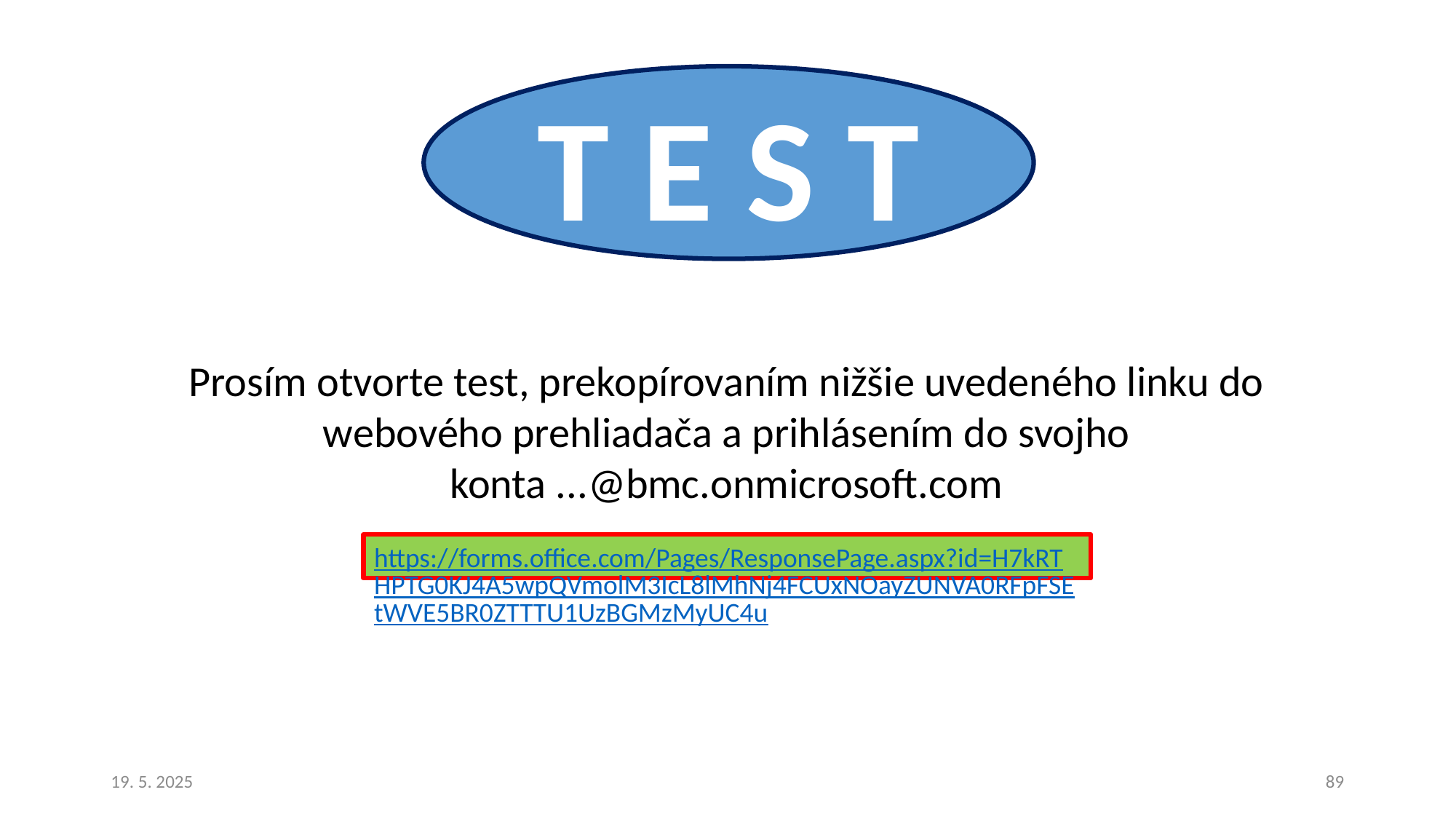

T E S T
Prosím otvorte test, prekopírovaním nižšie uvedeného linku do webového prehliadača a prihlásením do svojho konta ...@bmc.onmicrosoft.com
https://forms.office.com/Pages/ResponsePage.aspx?id=H7kRTHPTG0KJ4A5wpQVmolM3IcL8lMhNj4FCUxNOayZUNVA0RFpFSEtWVE5BR0ZTTTU1UzBGMzMyUC4u
19. 5. 2025
89